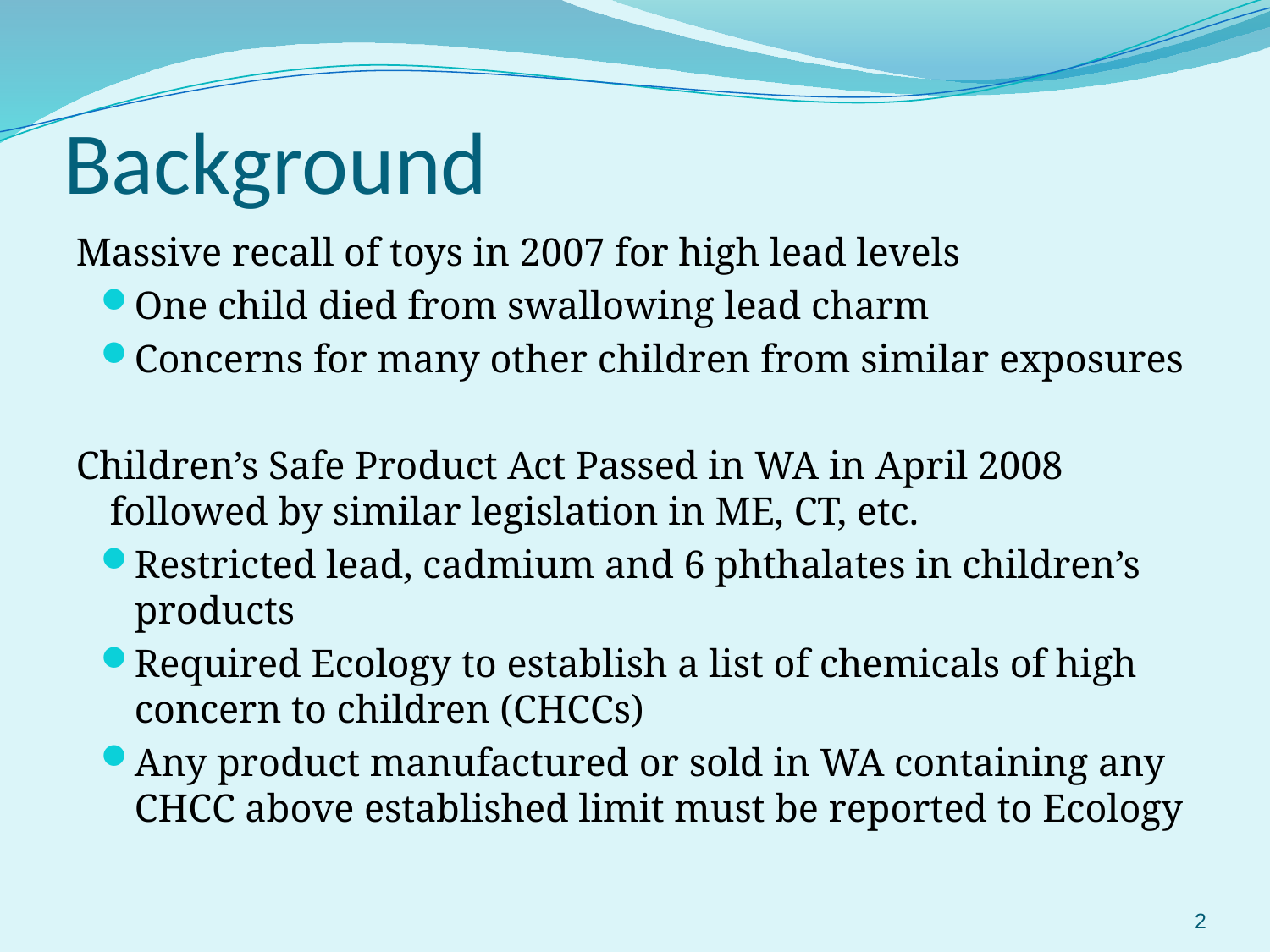

# Background
Massive recall of toys in 2007 for high lead levels
One child died from swallowing lead charm
Concerns for many other children from similar exposures

Children’s Safe Product Act Passed in WA in April 2008 followed by similar legislation in ME, CT, etc.
Restricted lead, cadmium and 6 phthalates in children’s products
Required Ecology to establish a list of chemicals of high concern to children (CHCCs)
Any product manufactured or sold in WA containing any CHCC above established limit must be reported to Ecology
2